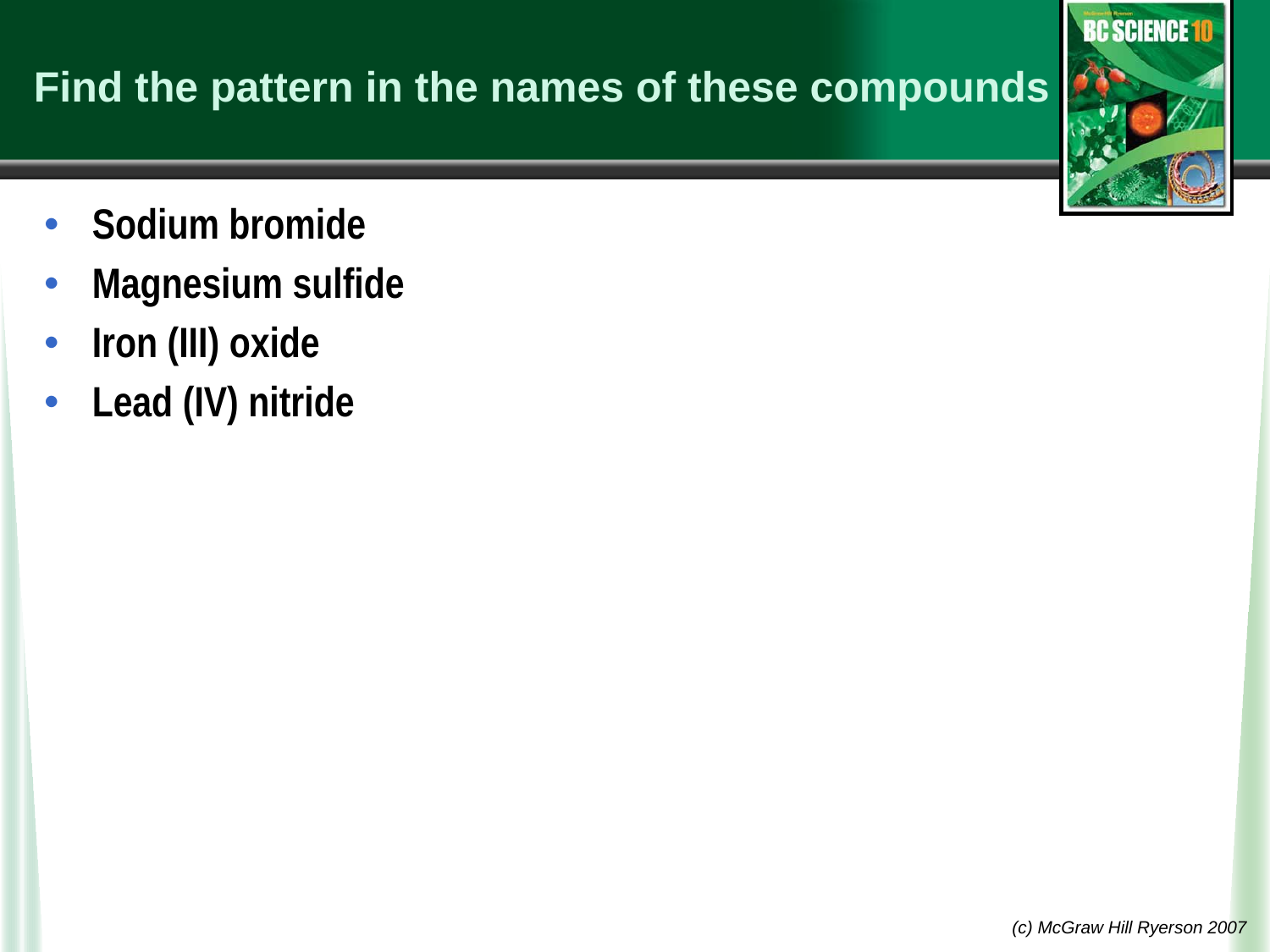

# Find the pattern in the names of these compounds
Sodium bromide
Magnesium sulfide
Iron (III) oxide
Lead (IV) nitride

(c) McGraw Hill Ryerson 2007